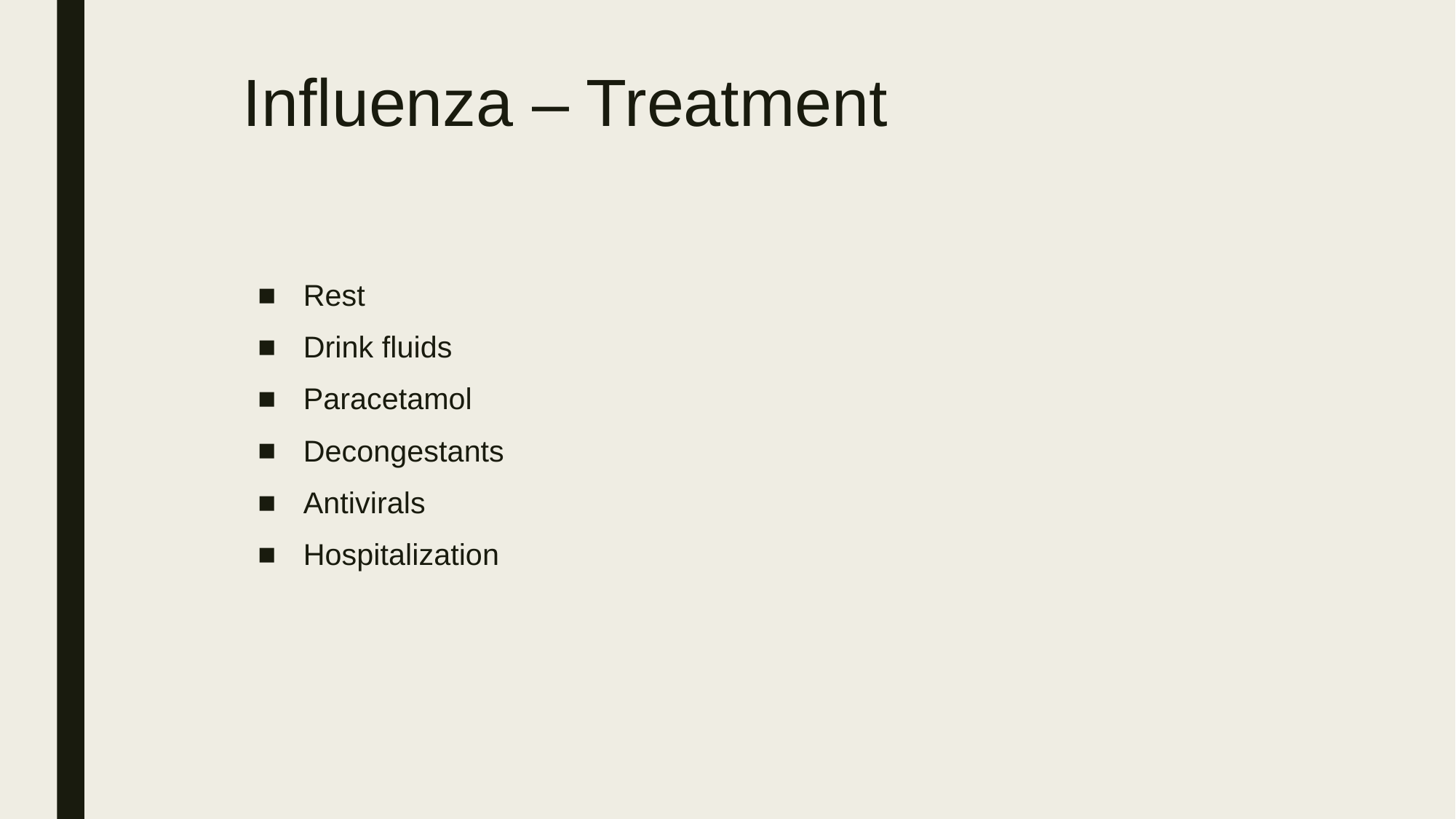

# Influenza – Treatment
Rest
Drink fluids
Paracetamol
Decongestants
Antivirals
Hospitalization